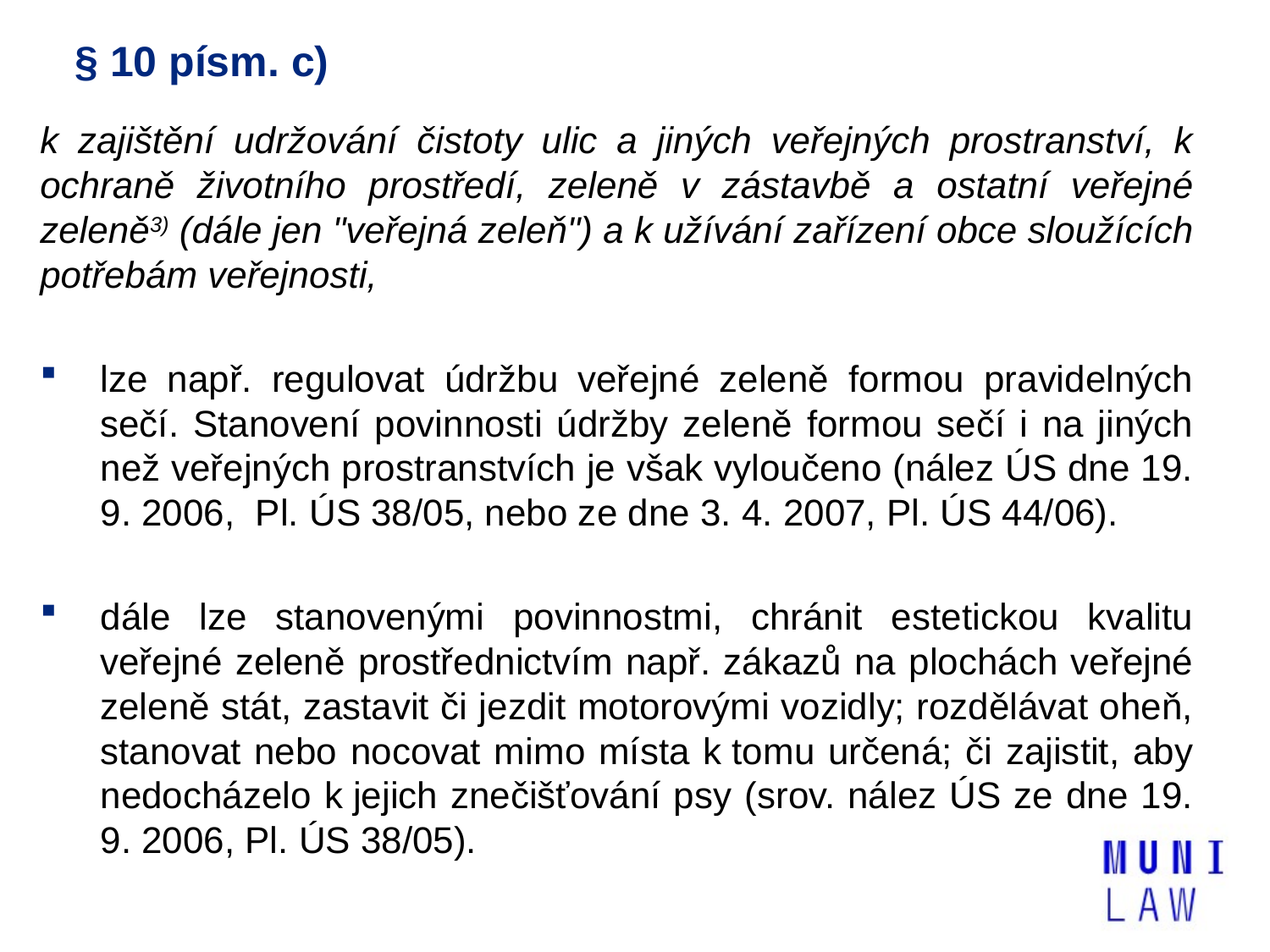

# § 10 písm. c)
k zajištění udržování čistoty ulic a jiných veřejných prostranství, k ochraně životního prostředí, zeleně v zástavbě a ostatní veřejné zeleně3) (dále jen "veřejná zeleň") a k užívání zařízení obce sloužících potřebám veřejnosti,

lze např. regulovat údržbu veřejné zeleně formou pravidelných sečí. Stanovení povinnosti údržby zeleně formou sečí i na jiných než veřejných prostranstvích je však vyloučeno (nález ÚS dne 19. 9. 2006,  Pl. ÚS 38/05, nebo ze dne 3. 4. 2007, Pl. ÚS 44/06).

dále lze stanovenými povinnostmi, chránit estetickou kvalitu veřejné zeleně prostřednictvím např. zákazů na plochách veřejné zeleně stát, zastavit či jezdit motorovými vozidly; rozdělávat oheň, stanovat nebo nocovat mimo místa k tomu určená; či zajistit, aby nedocházelo k jejich znečišťování psy (srov. nález ÚS ze dne 19. 9. 2006, Pl. ÚS 38/05).